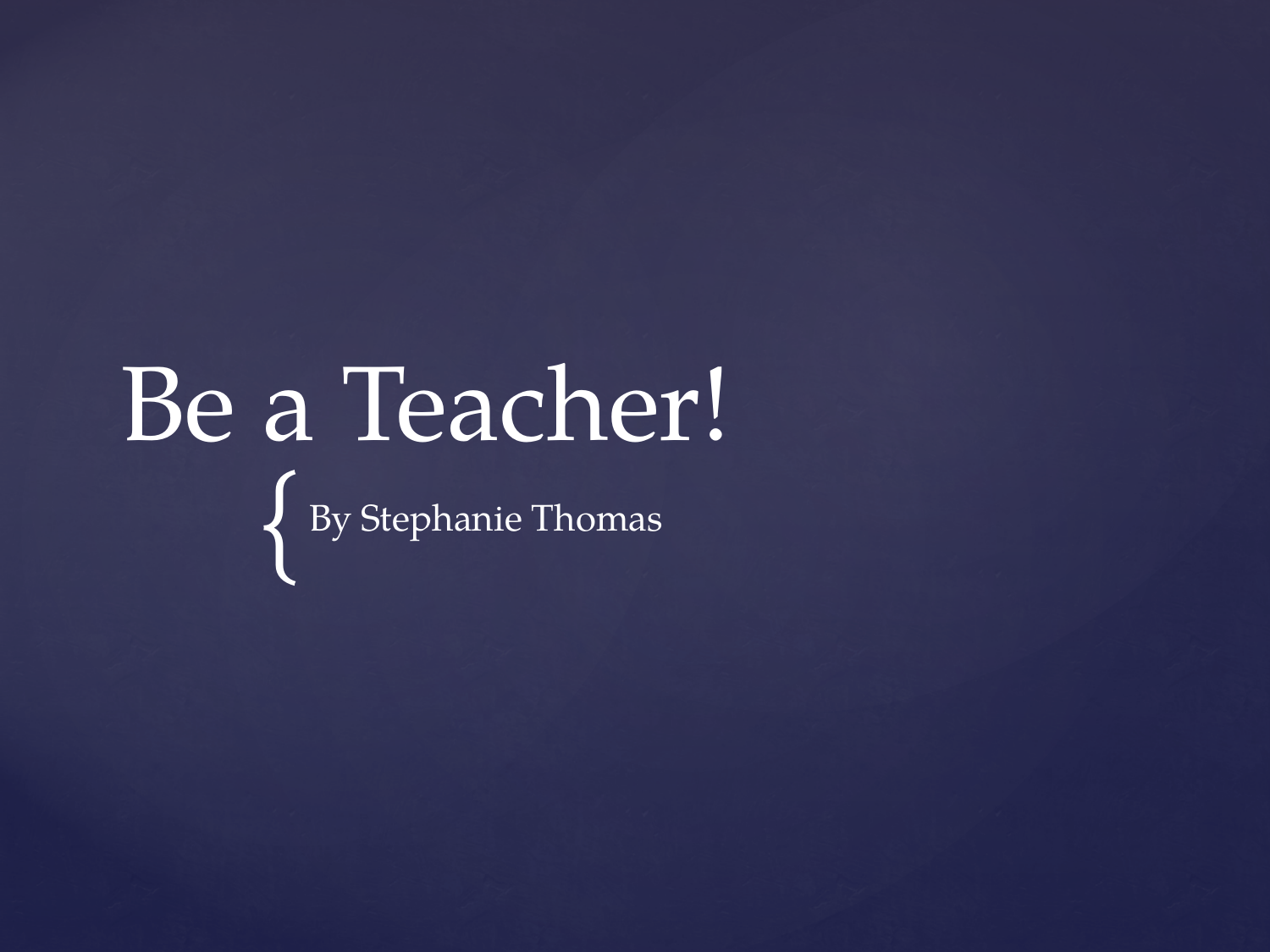

# Be a Teacher!
By Stephanie Thomas